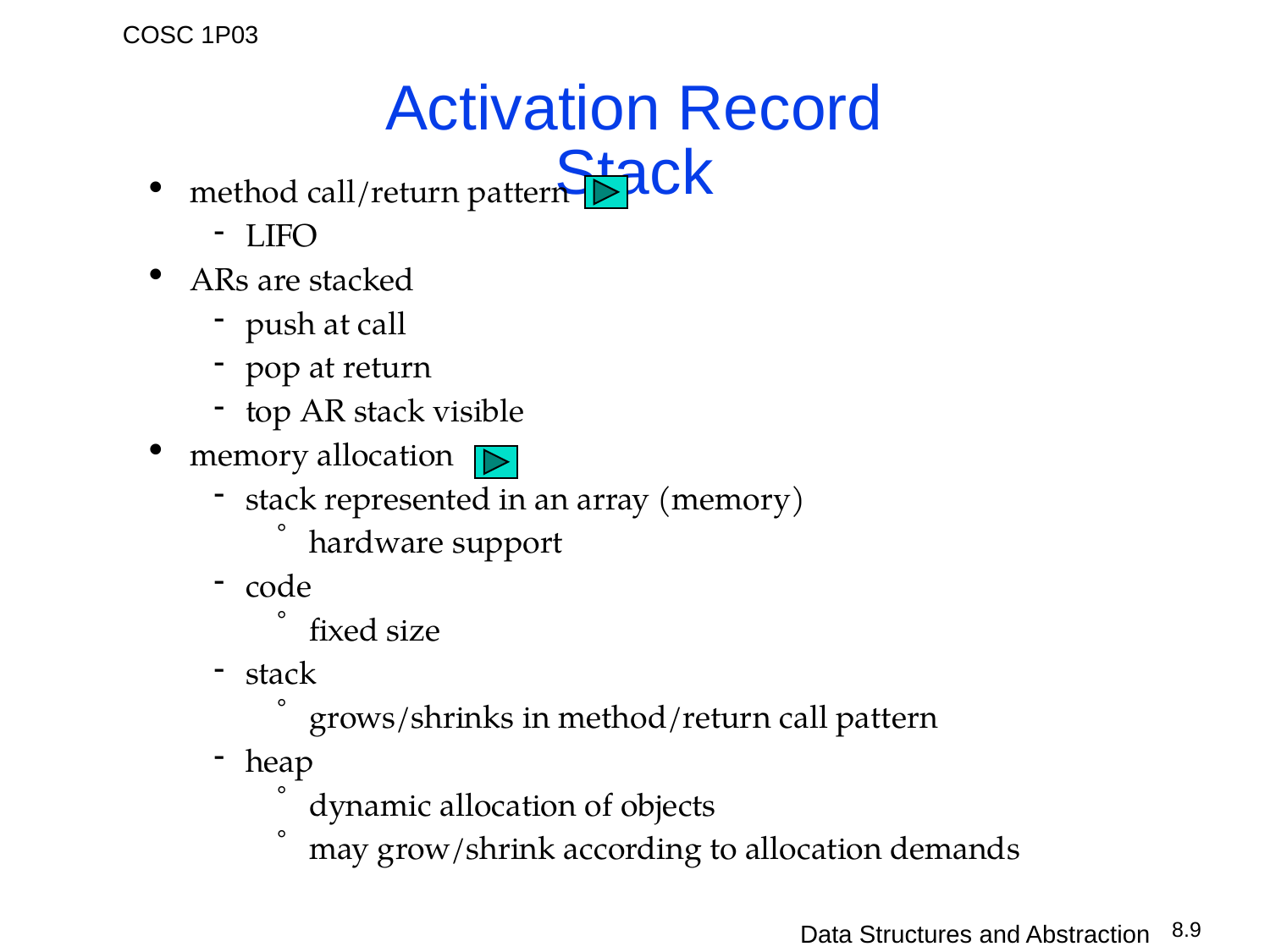

# Activation Record Stack
method call/return pattern
LIFO
ARs are stacked
push at call
pop at return
top AR stack visible
memory allocation
stack represented in an array (memory)
hardware support
code
fixed size
stack
grows/shrinks in method/return call pattern
heap
dynamic allocation of objects
may grow/shrink according to allocation demands